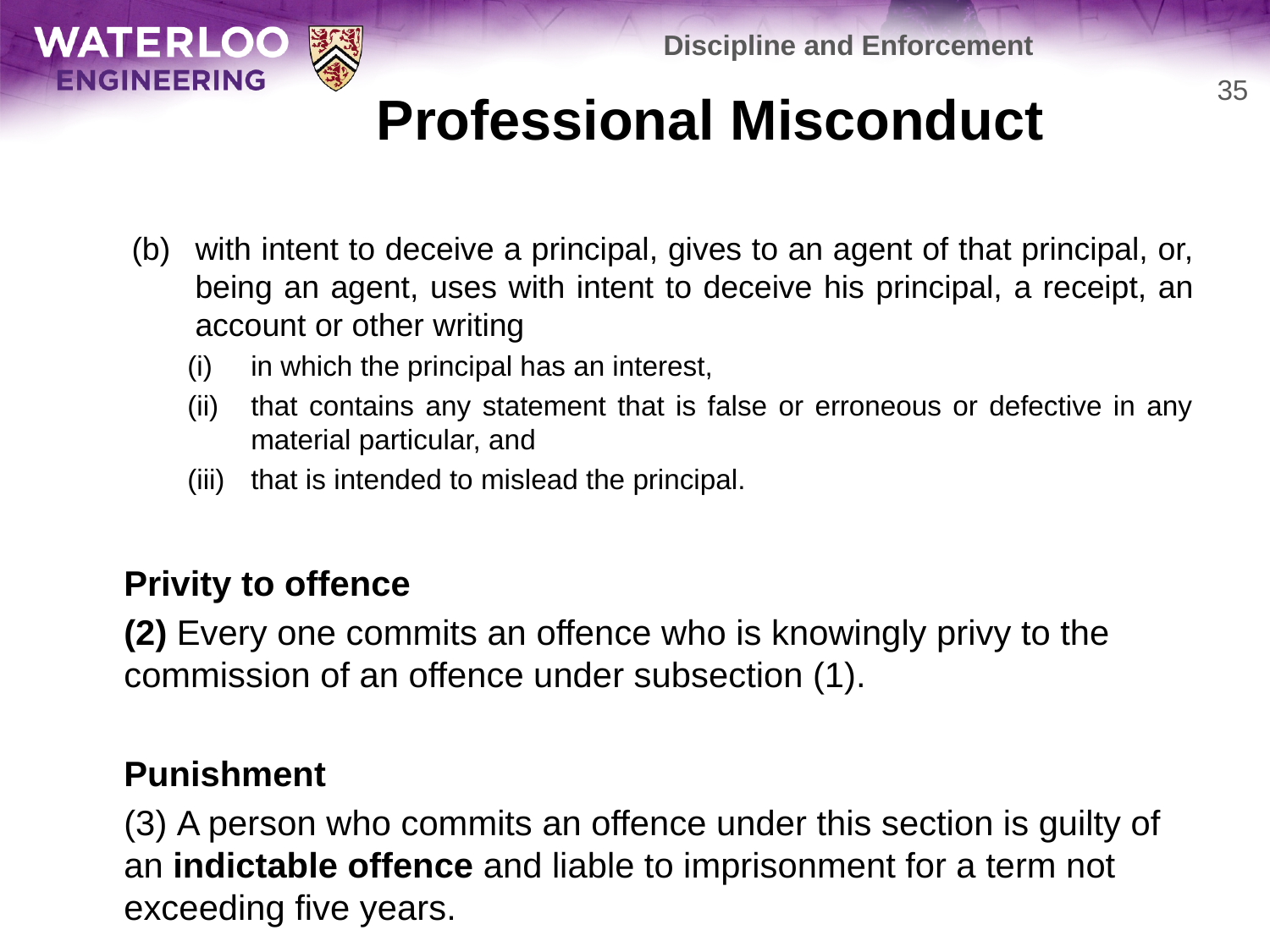

Discipline and Enforcement
# Professional Misconduct
35
with intent to deceive a principal, gives to an agent of that principal, or, being an agent, uses with intent to deceive his principal, a receipt, an account or other writing
in which the principal has an interest,
that contains any statement that is false or erroneous or defective in any material particular, and
that is intended to mislead the principal.

	Privity to offence
	(2) Every one commits an offence who is knowingly privy to the commission of an offence under subsection (1).

	Punishment
	(3) A person who commits an offence under this section is guilty of an indictable offence and liable to imprisonment for a term not exceeding five years.